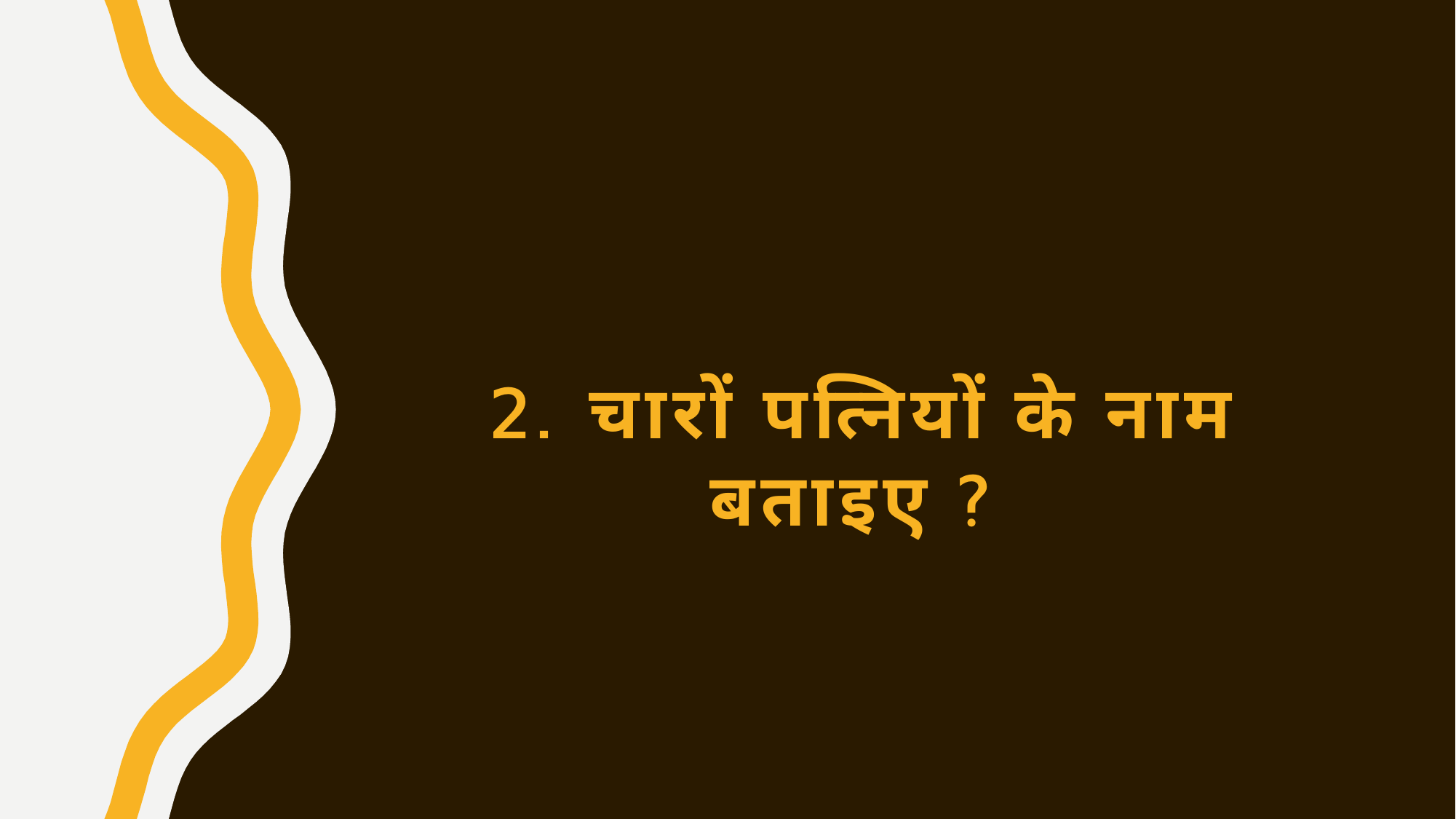

2. चारों पत्नियों के नाम बताइए ?